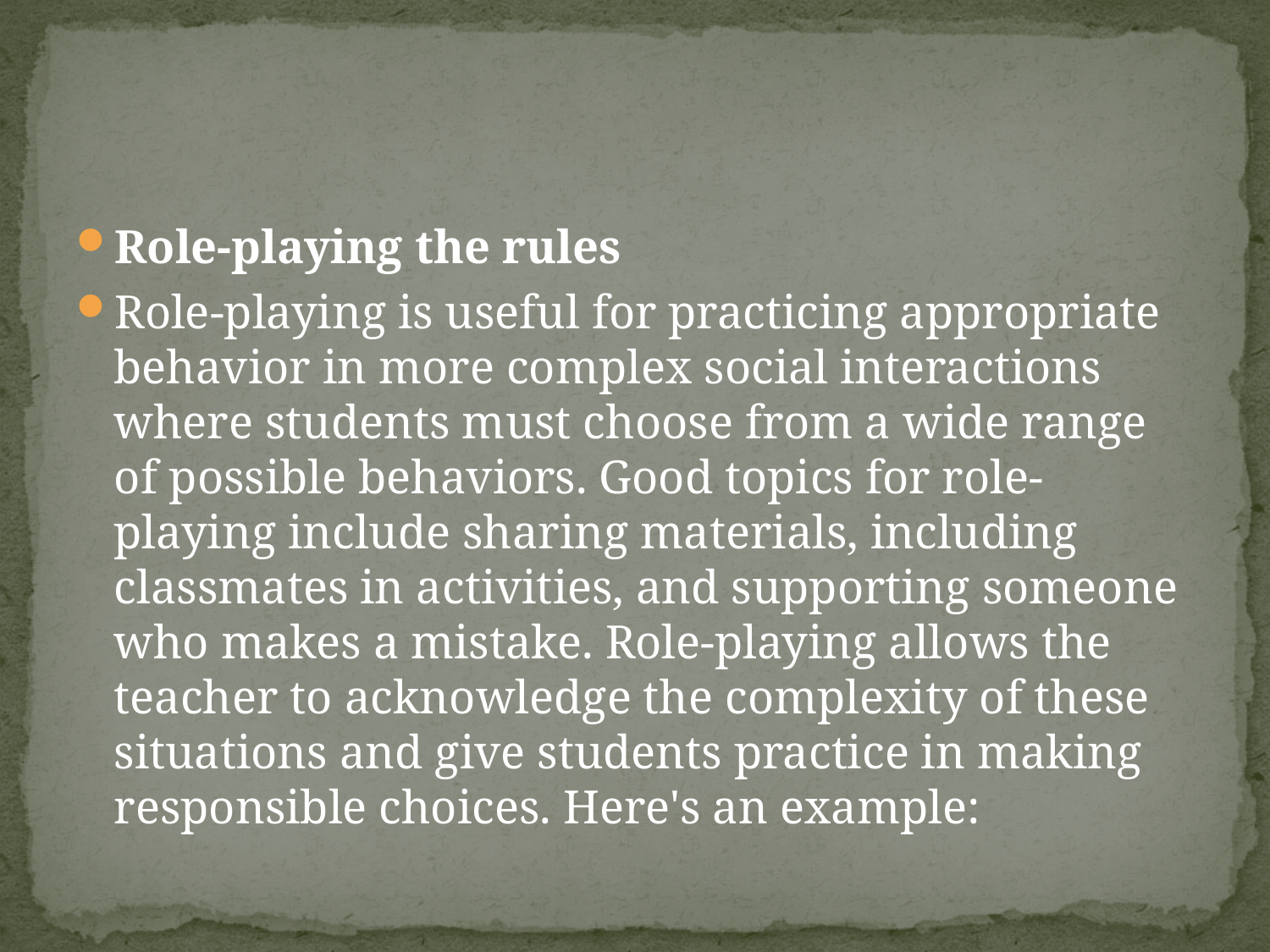

#
Role-playing the rules
Role-playing is useful for practicing appropriate behavior in more complex social interactions where students must choose from a wide range of possible behaviors. Good topics for role-playing include sharing materials, including classmates in activities, and supporting someone who makes a mistake. Role-playing allows the teacher to acknowledge the complexity of these situations and give students practice in making responsible choices. Here's an example: